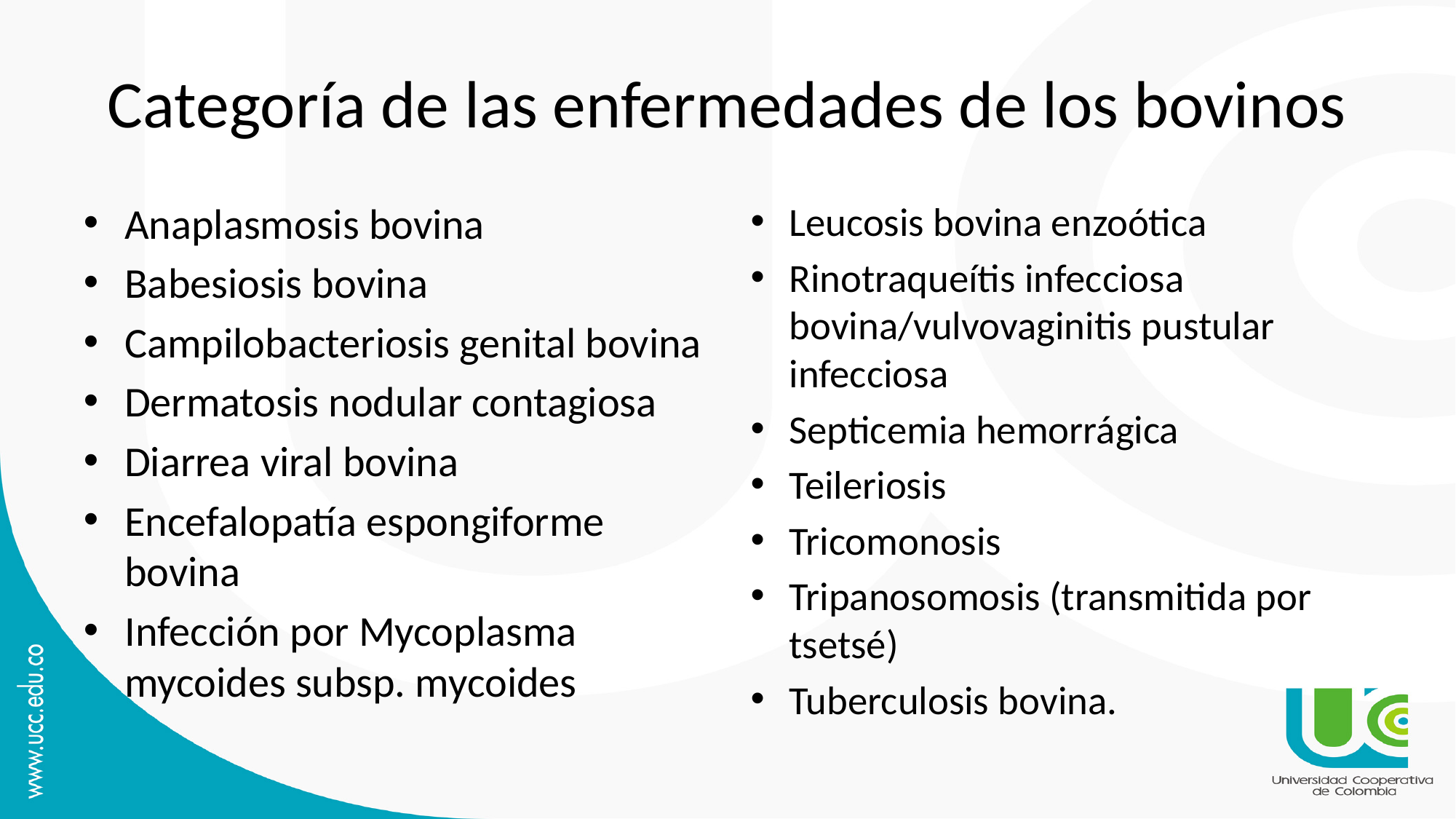

# Categoría de las enfermedades de los bovinos
Anaplasmosis bovina
Babesiosis bovina
Campilobacteriosis genital bovina
Dermatosis nodular contagiosa
Diarrea viral bovina
Encefalopatía espongiforme bovina
Infección por Mycoplasma mycoides subsp. mycoides
Leucosis bovina enzoótica
Rinotraqueítis infecciosa bovina/vulvovaginitis pustular infecciosa
Septicemia hemorrágica
Teileriosis
Tricomonosis
Tripanosomosis (transmitida por tsetsé)
Tuberculosis bovina.